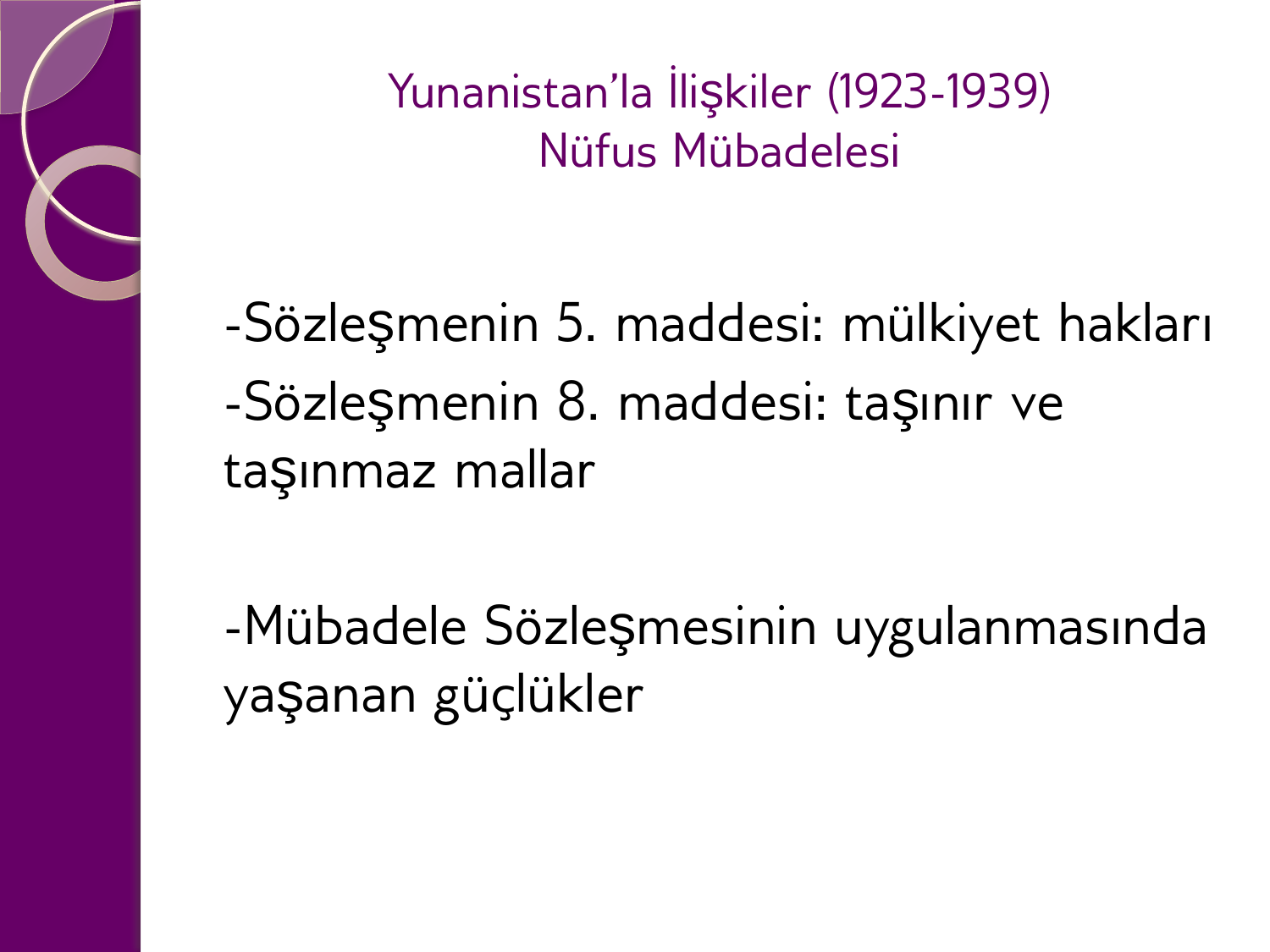

# Yunanistan’la İlişkiler (1923-1939) Nüfus Mübadelesi

-Sözleşmenin 5. maddesi: mülkiyet hakları
-Sözleşmenin 8. maddesi: taşınır ve taşınmaz mallar

-Mübadele Sözleşmesinin uygulanmasında yaşanan güçlükler